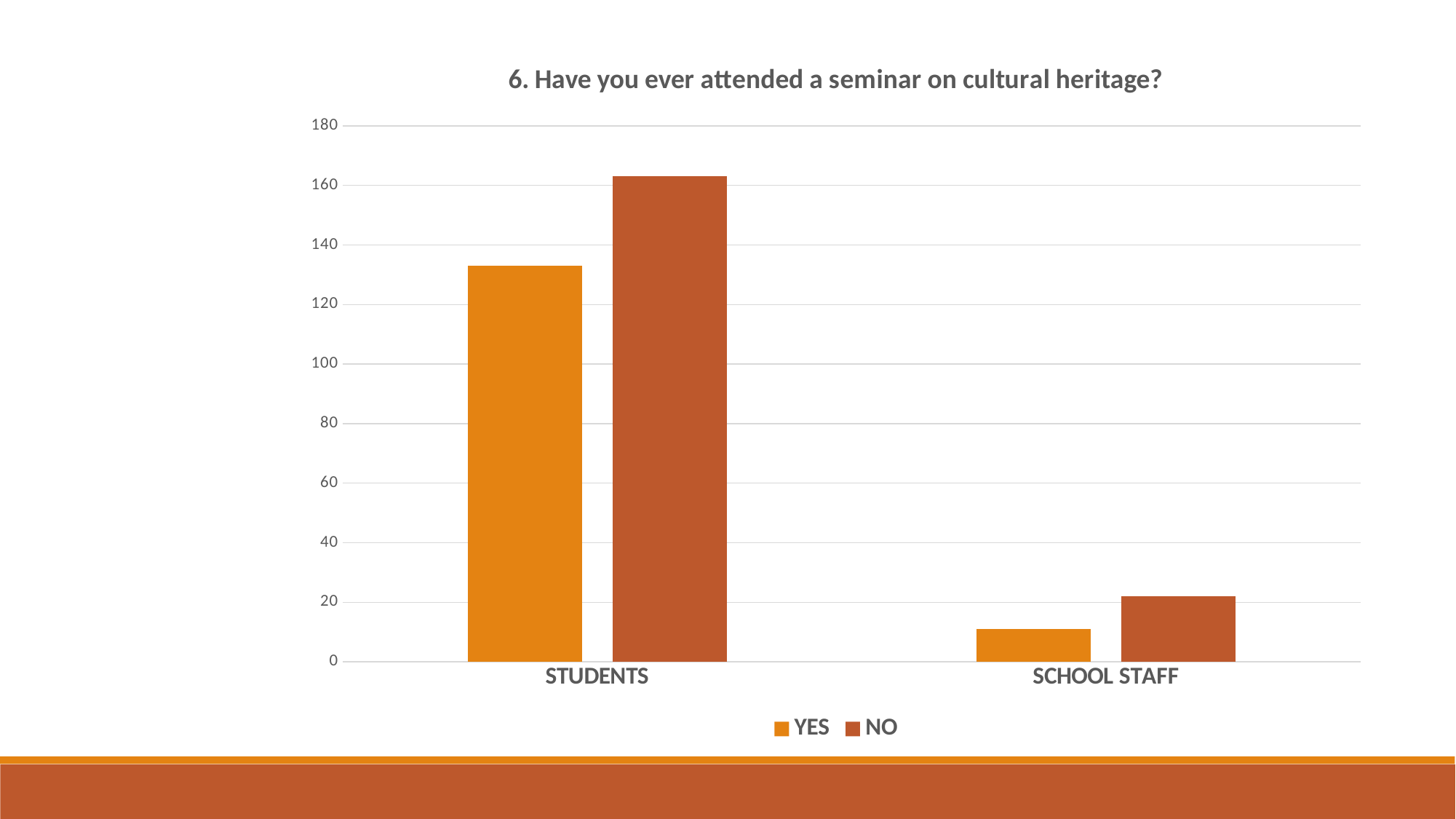

### Chart: 6. Have you ever attended a seminar on cultural heritage?

| Category | YES | NO |
|---|---|---|
| STUDENTS | 133.0 | 163.0 |
| SCHOOL STAFF | 11.0 | 22.0 |